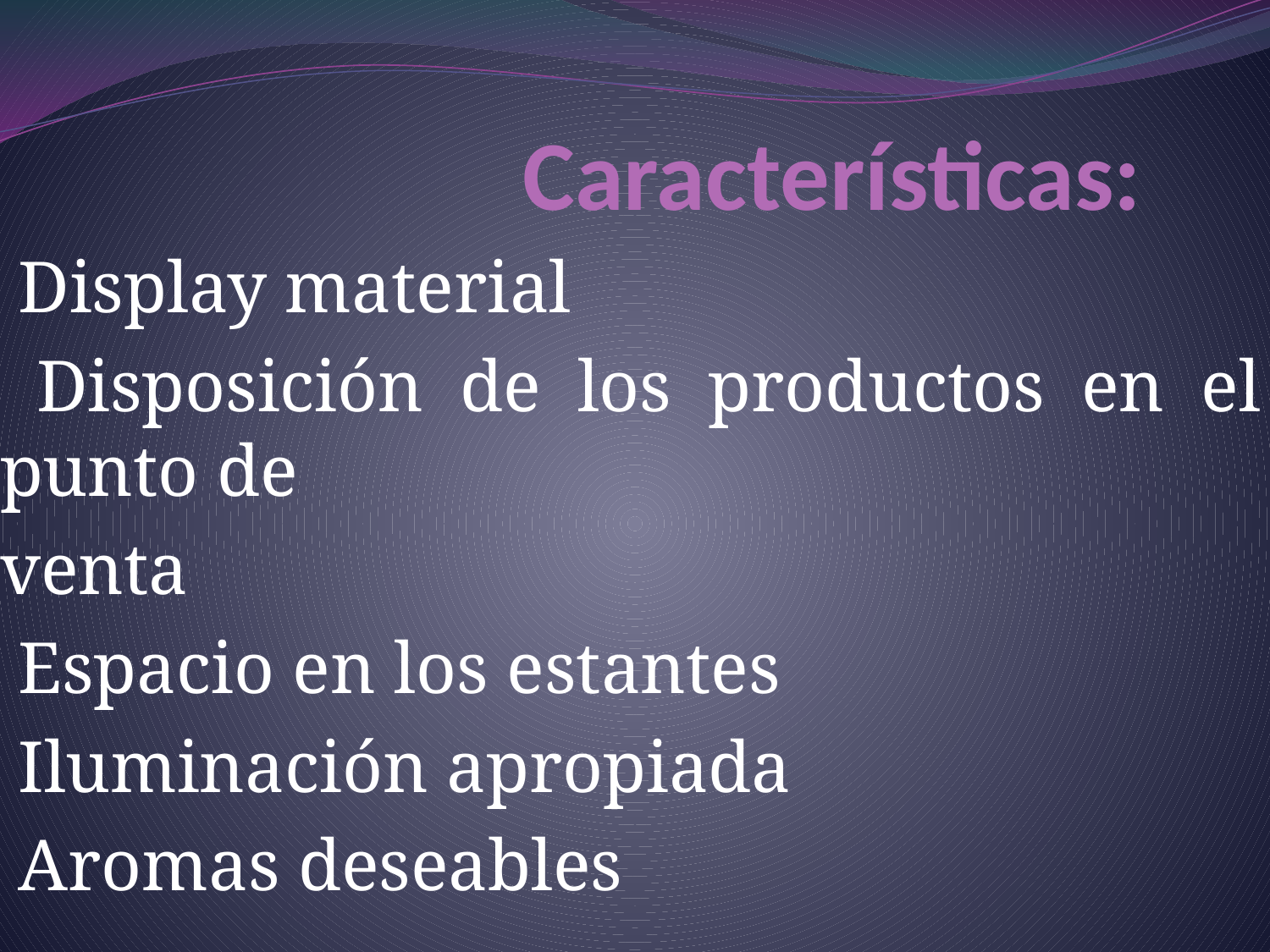

# Características:
 Display material
 Disposición de los productos en el punto de
venta
 Espacio en los estantes
 Iluminación apropiada
 Aromas deseables